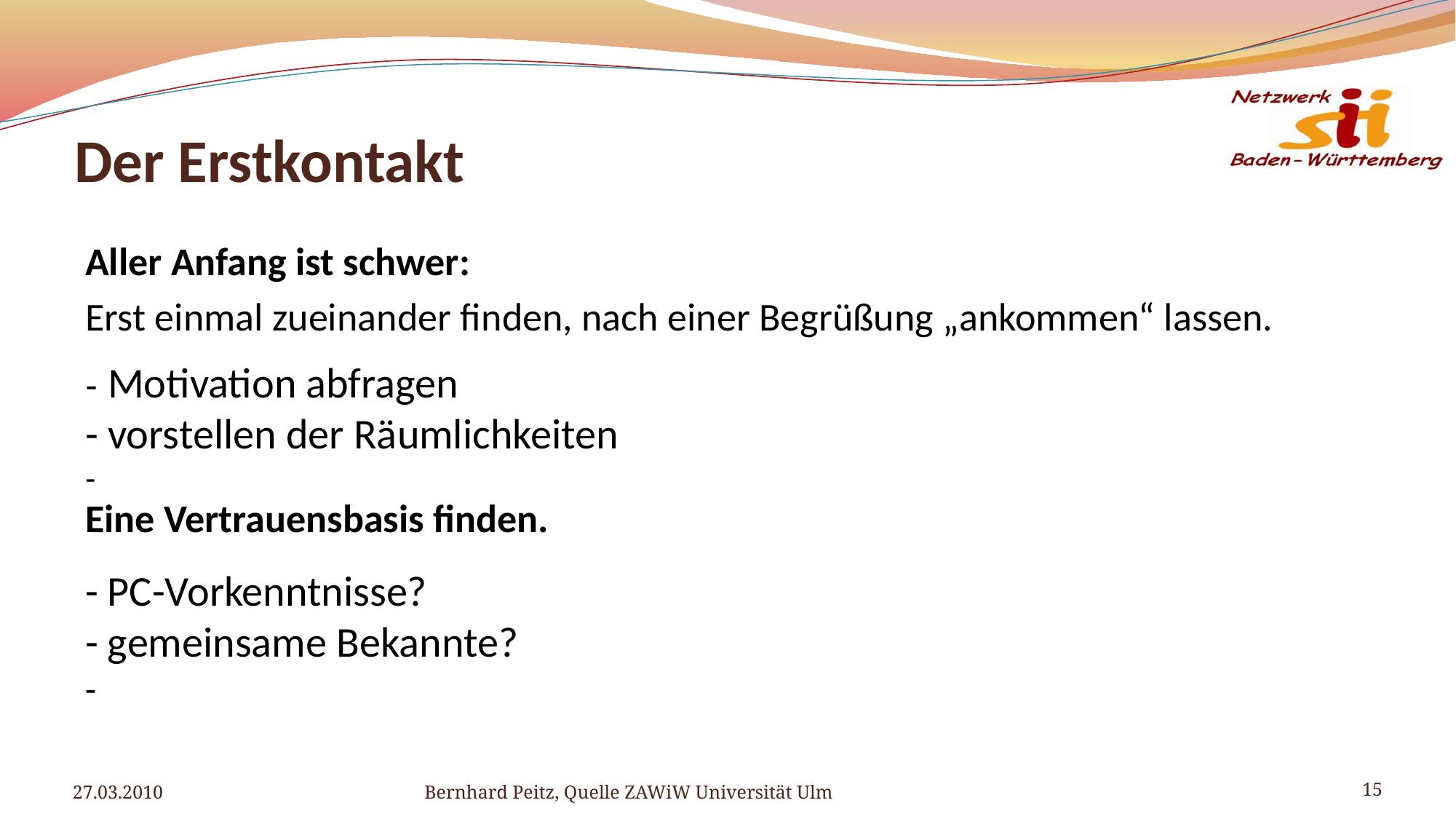

# Der Erstkontakt
Aller Anfang ist schwer:
Erst einmal zueinander finden, nach einer Begrüßung „ankommen“ lassen.

Eine Vertrauensbasis finden.
- Motivation abfragen
- vorstellen der Räumlichkeiten
-
- PC-Vorkenntnisse?
- gemeinsame Bekannte?
-
27.03.2010
Bernhard Peitz, Quelle ZAWiW Universität Ulm
15